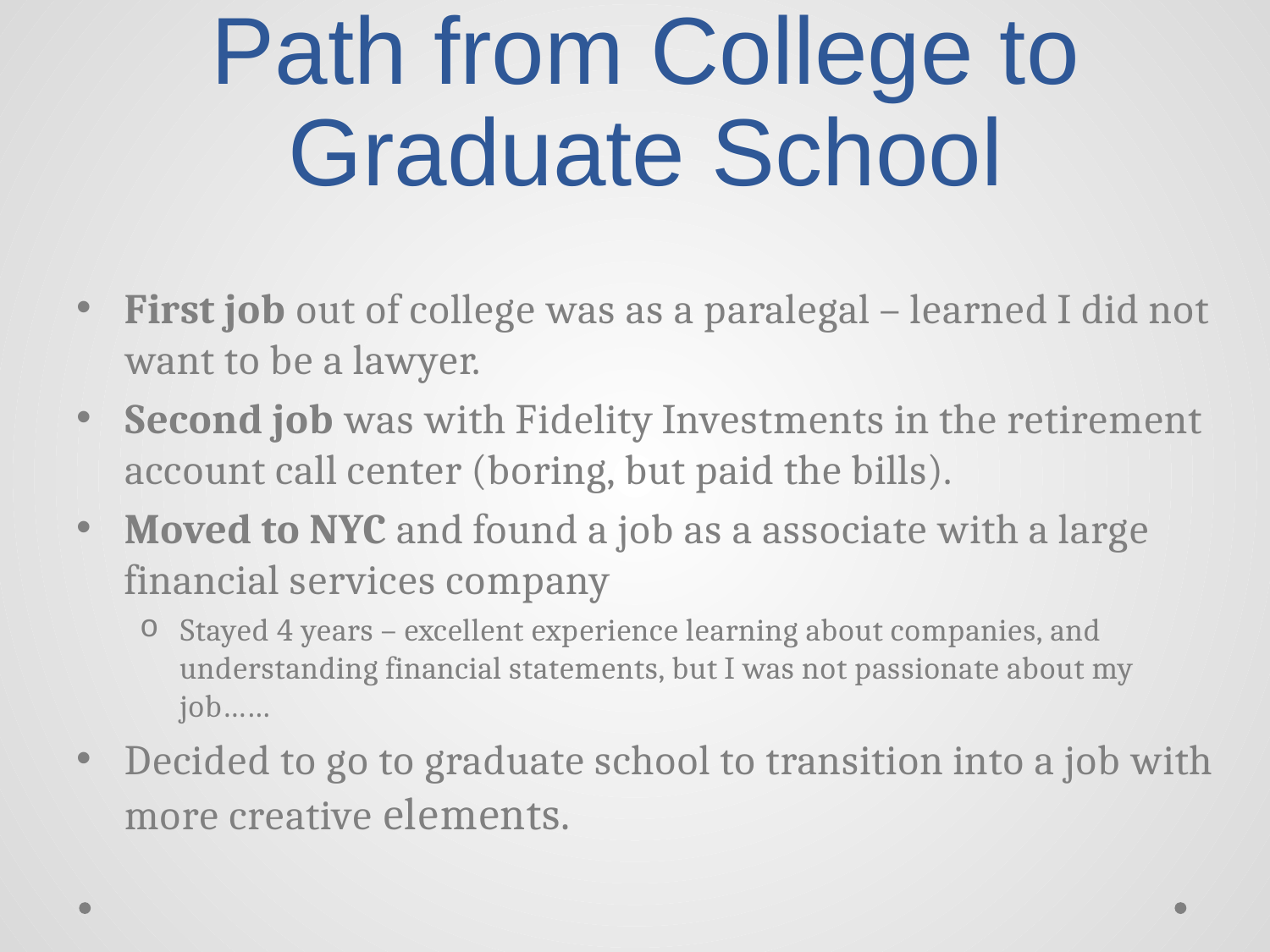

# Path from College to Graduate School
First job out of college was as a paralegal – learned I did not want to be a lawyer.
Second job was with Fidelity Investments in the retirement account call center (boring, but paid the bills).
Moved to NYC and found a job as a associate with a large financial services company
Stayed 4 years – excellent experience learning about companies, and understanding financial statements, but I was not passionate about my job……
Decided to go to graduate school to transition into a job with more creative elements.